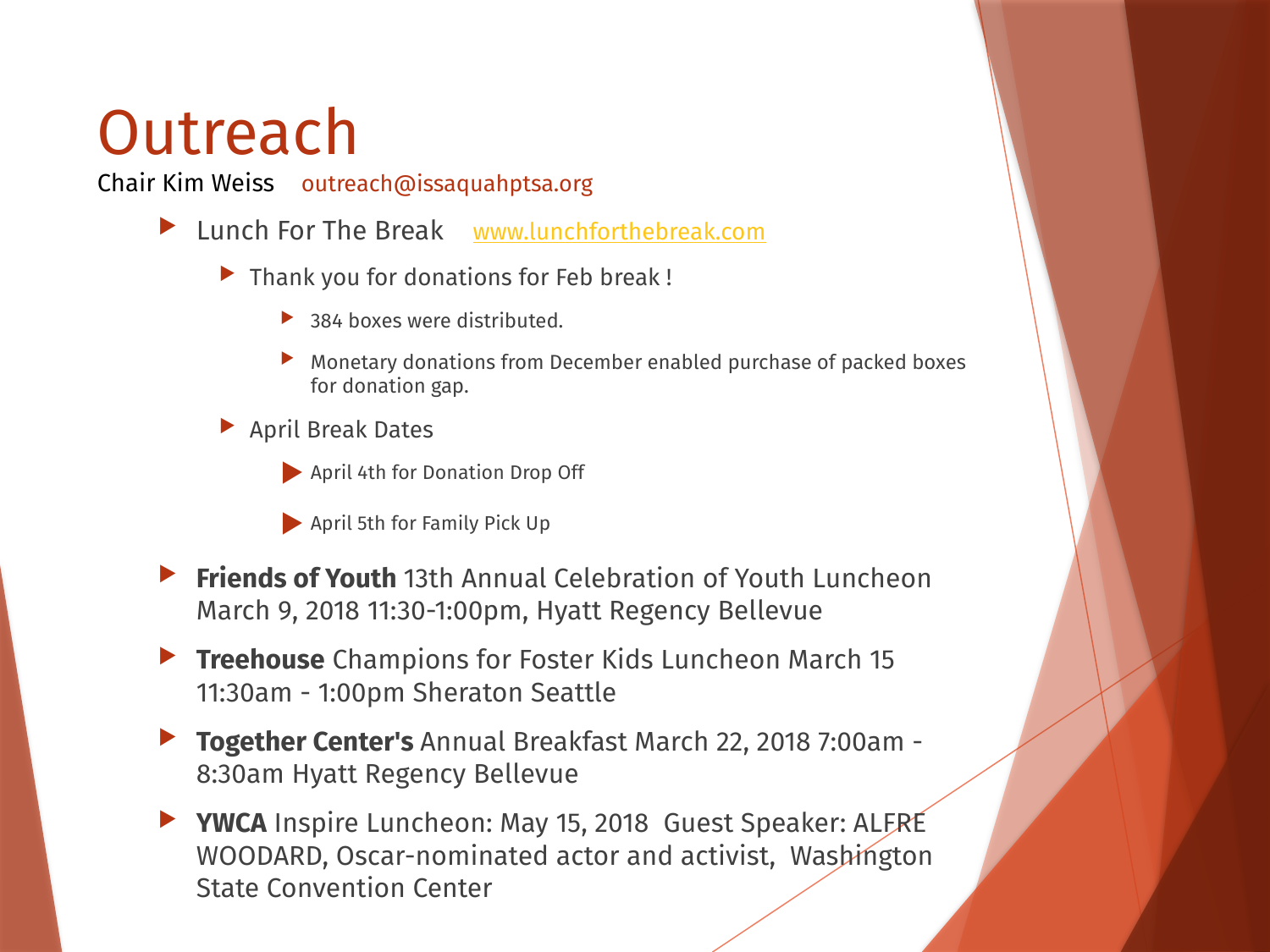

# Outreach Chair Kim Weiss    outreach@issaquahptsa.org
Lunch For The Break    www.lunchforthebreak.com
Thank you for donations for Feb break !
384 boxes were distributed.
Monetary donations from December enabled purchase of packed boxes for donation gap.
April Break Dates
April 4th for Donation Drop Off
April 5th for Family Pick Up
Friends of Youth 13th Annual Celebration of Youth Luncheon  March 9, 2018 11:30-1:00pm, Hyatt Regency Bellevue
Treehouse Champions for Foster Kids Luncheon March 15 11:30am - 1:00pm Sheraton Seattle
Together Center's Annual Breakfast March 22, 2018 7:00am - 8:30am Hyatt Regency Bellevue
YWCA Inspire Luncheon: May 15, 2018  Guest Speaker: ALFRE WOODARD, Oscar-nominated actor and activist,  Washington State Convention Center